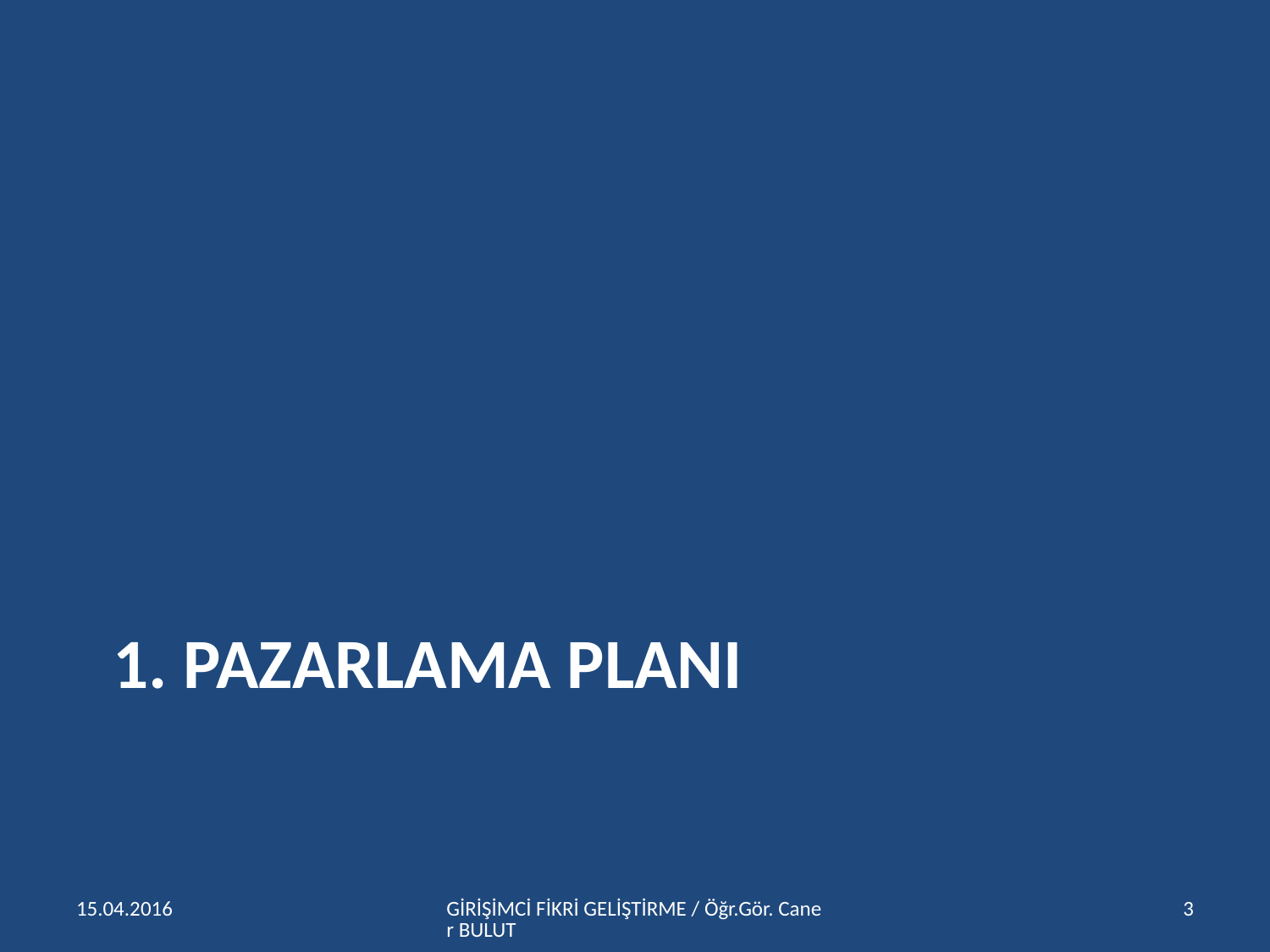

# 1. PAZARLAMA PLANI
15.04.2016
GİRİŞİMCİ FİKRİ GELİŞTİRME / Öğr.Gör. Caner BULUT
3